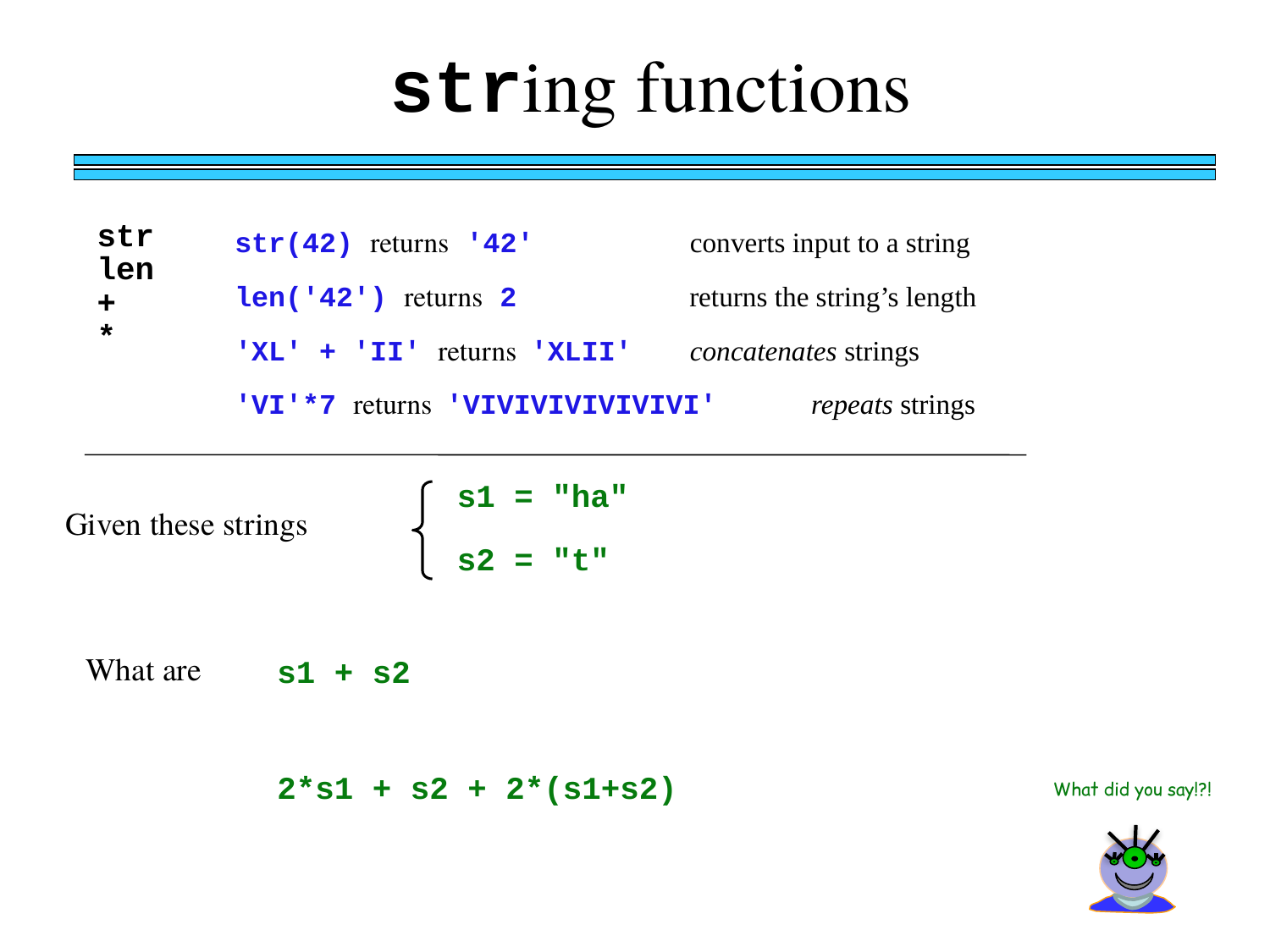

string functions

str(42) returns '42'
converts input to a string
str
len
+
*
len('42') returns 2
returns the string’s length
'XL' + 'II' returns  'XLII'
concatenates strings
'VI'*7 returns  'VIVIVIVIVIVIVI'
repeats strings

s1 = "ha"

Given these strings
s2 = "t"
What are
s1 + s2
2*s1 + s2 + 2*(s1+s2)
What did you say!?!